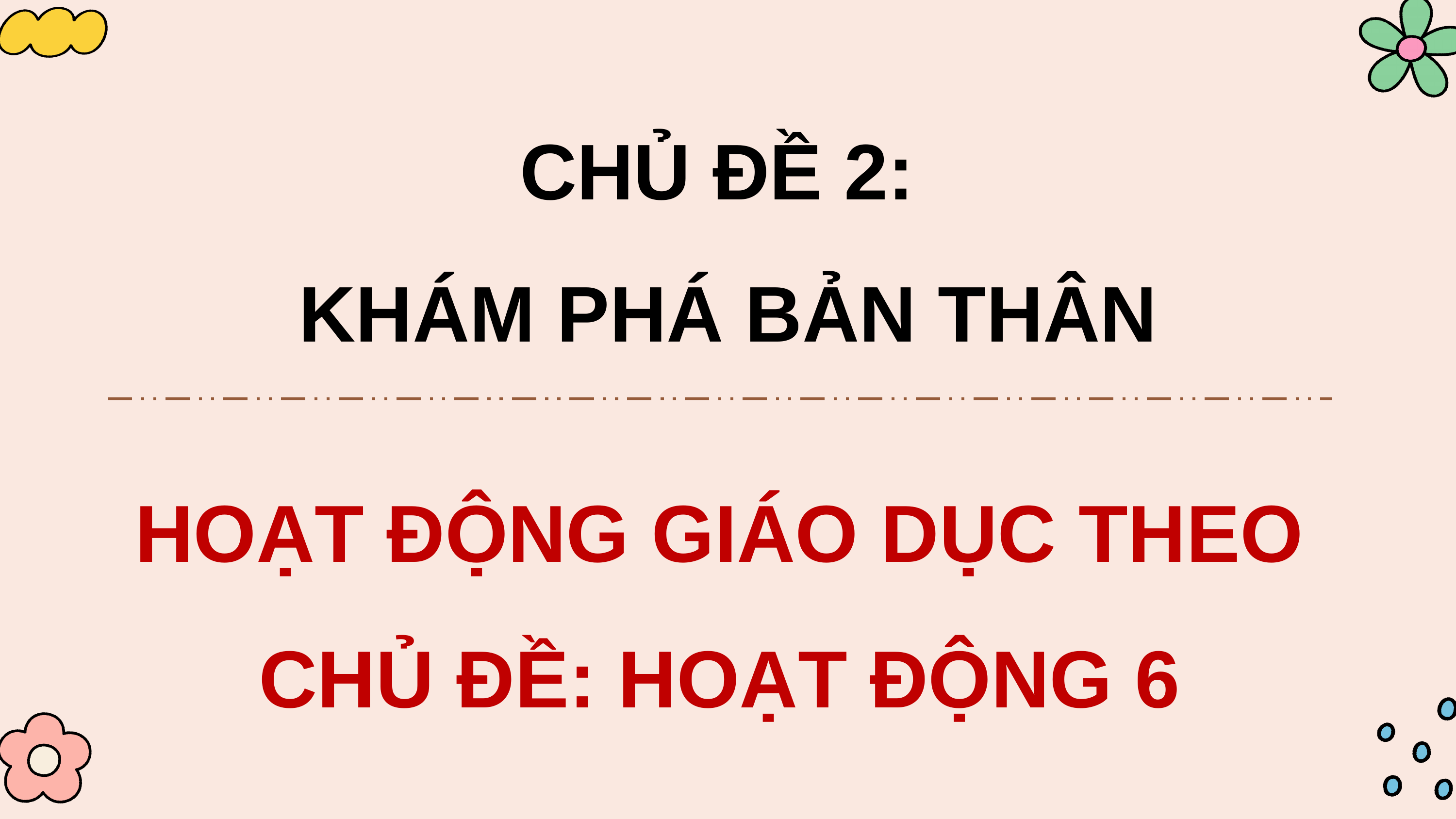

CHỦ ĐỀ 2:
KHÁM PHÁ BẢN THÂN
HOẠT ĐỘNG GIÁO DỤC THEO CHỦ ĐỀ: HOẠT ĐỘNG 6